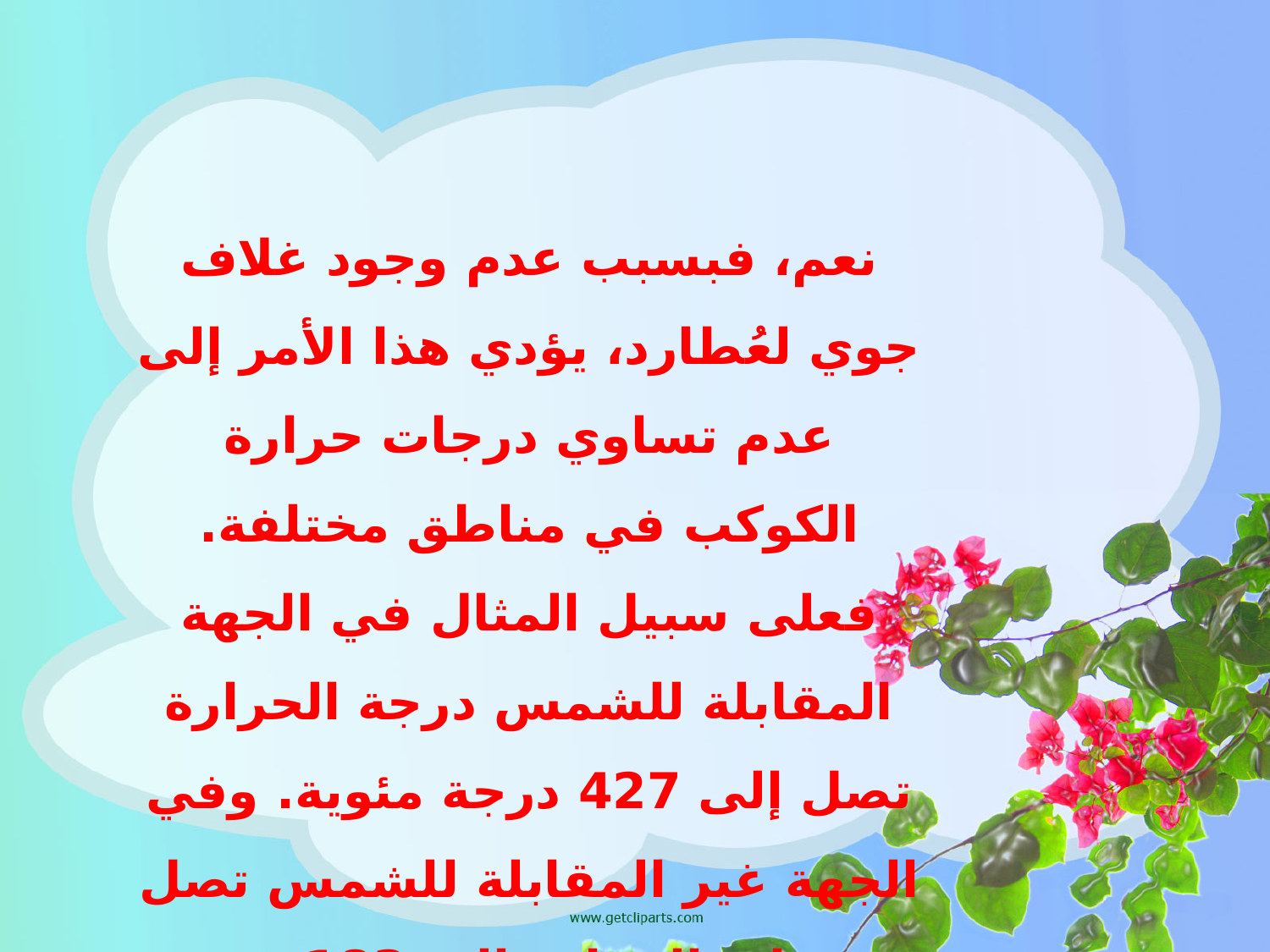

نعم، فبسبب عدم وجود غلاف جوي لعُطارد، يؤدي هذا الأمر إلى عدم تساوي درجات حرارة الكوكب في مناطق مختلفة. فعلى سبيل المثال في الجهة المقابلة للشمس درجة الحرارة تصل إلى 427 درجة مئوية. وفي الجهة غير المقابلة للشمس تصل درجات الحرارة إلى 183 تحت الصفر. مما أدى إلى تكون جليد في المنطقة المعاكسة للشمس.